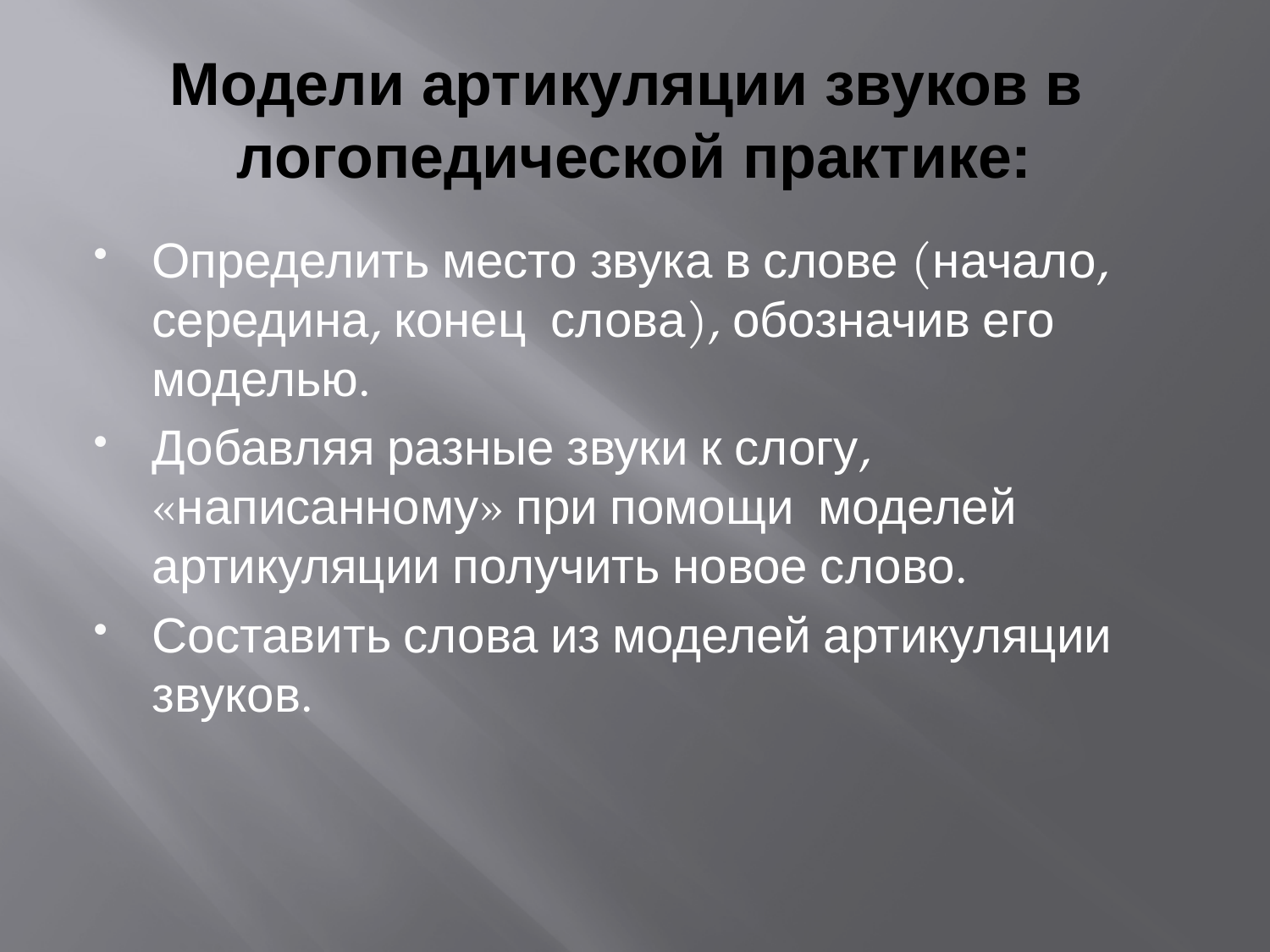

# Модели артикуляции звуков в  логопедической практике:
Определить место звука в слове (начало, середина, конец  слова), обозначив его моделью.
Добавляя разные звуки к слогу, «написанному» при помощи  моделей артикуляции получить новое слово.
Составить слова из моделей артикуляции звуков.